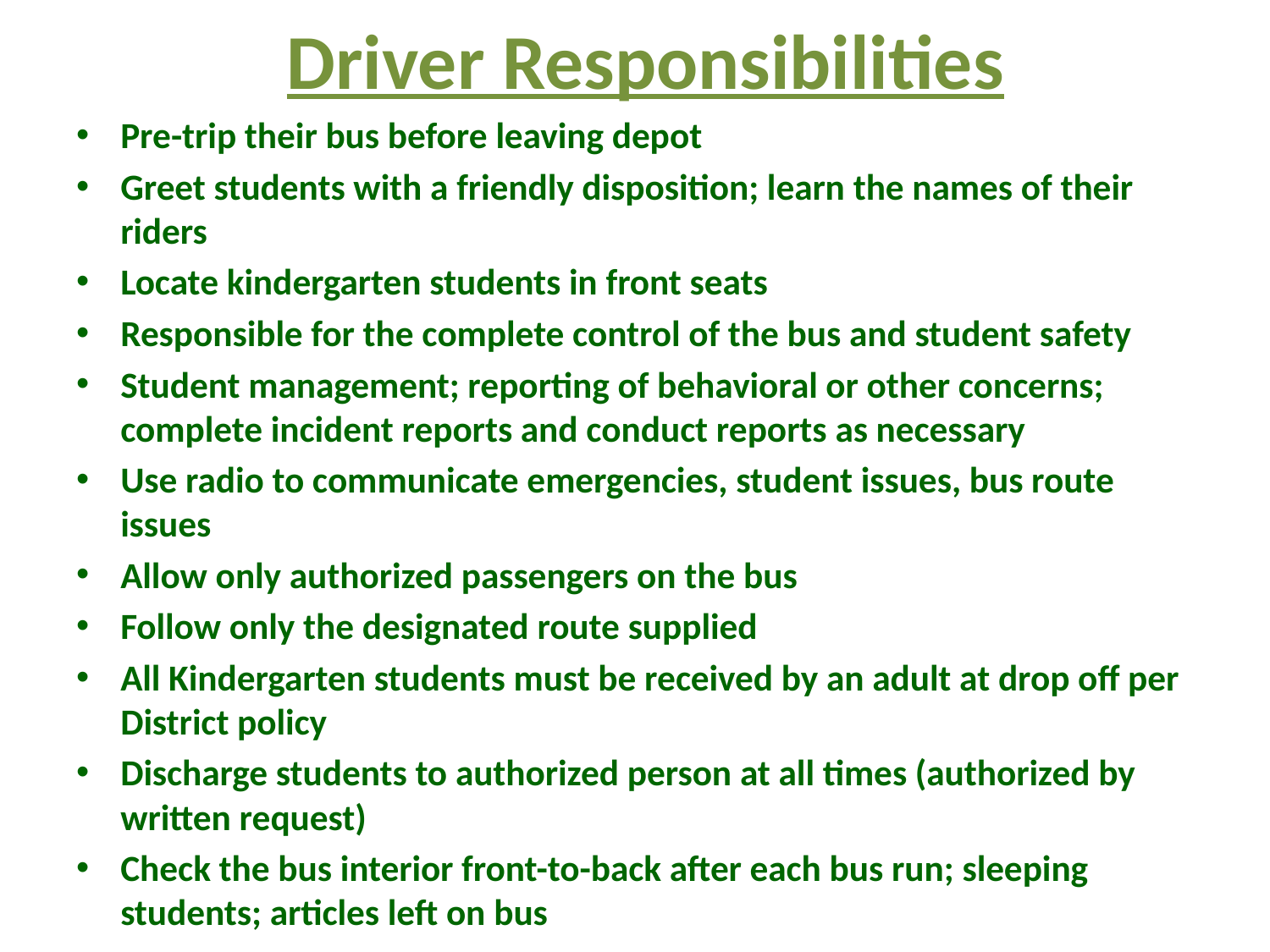

# Driver Responsibilities
Pre-trip their bus before leaving depot
Greet students with a friendly disposition; learn the names of their riders
Locate kindergarten students in front seats
Responsible for the complete control of the bus and student safety
Student management; reporting of behavioral or other concerns; complete incident reports and conduct reports as necessary
Use radio to communicate emergencies, student issues, bus route issues
Allow only authorized passengers on the bus
Follow only the designated route supplied
All Kindergarten students must be received by an adult at drop off per District policy
Discharge students to authorized person at all times (authorized by written request)
Check the bus interior front-to-back after each bus run; sleeping students; articles left on bus